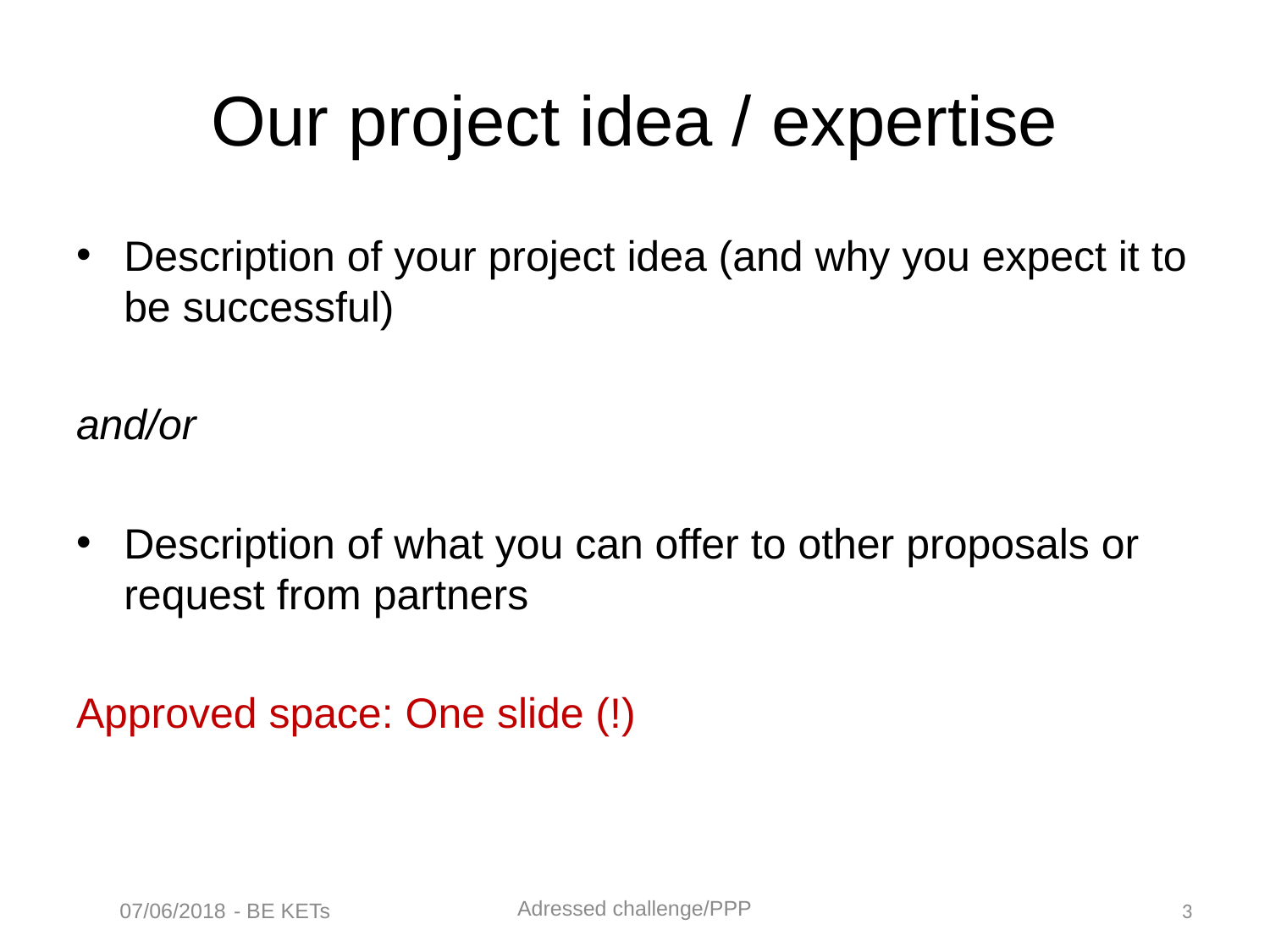

# Our project idea / expertise
Description of your project idea (and why you expect it to be successful)

and/or

Description of what you can offer to other proposals or request from partners

Approved space: One slide (!)

Adressed challenge/PPP